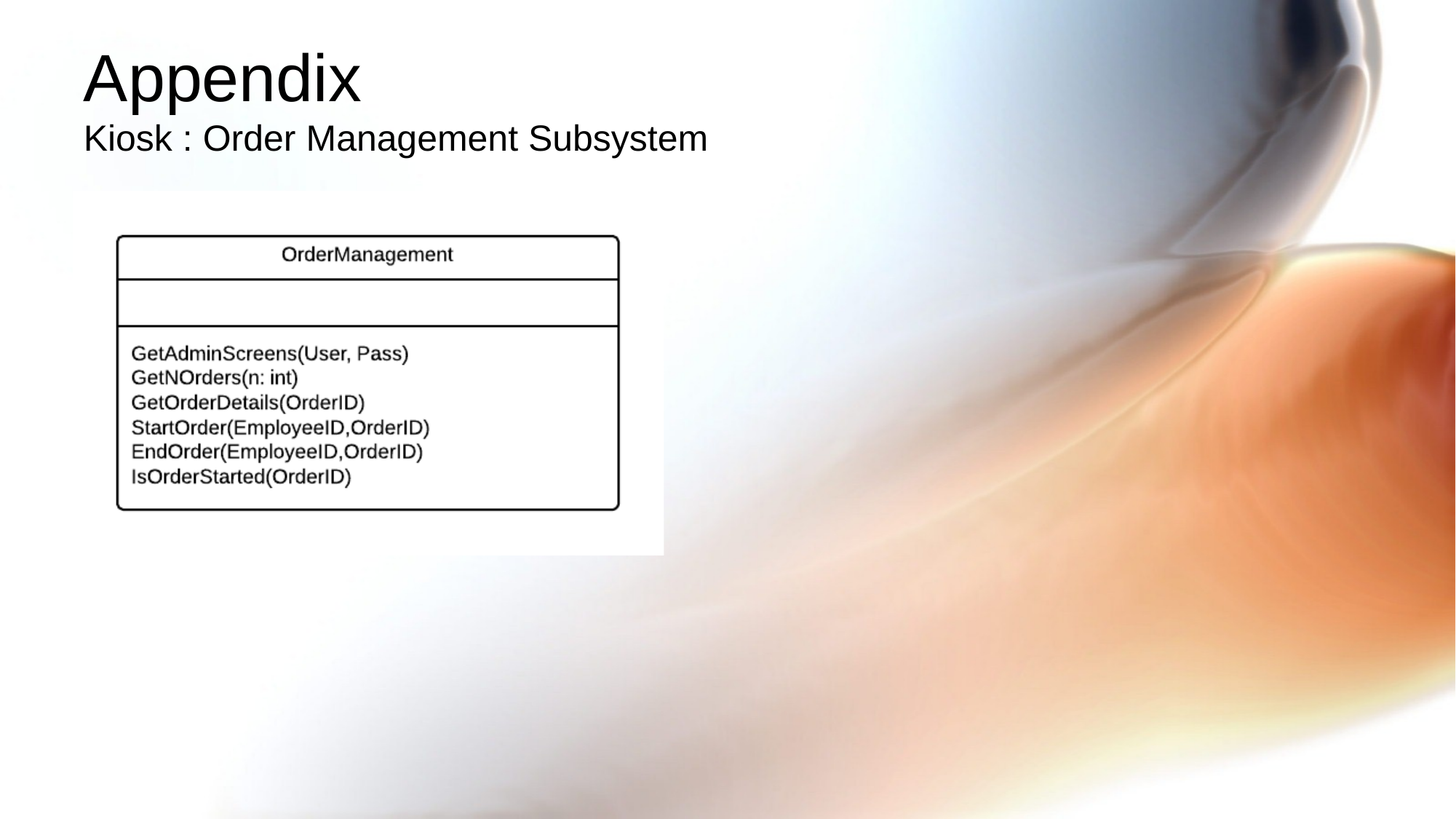

# Appendix
Kiosk : Order Management Subsystem